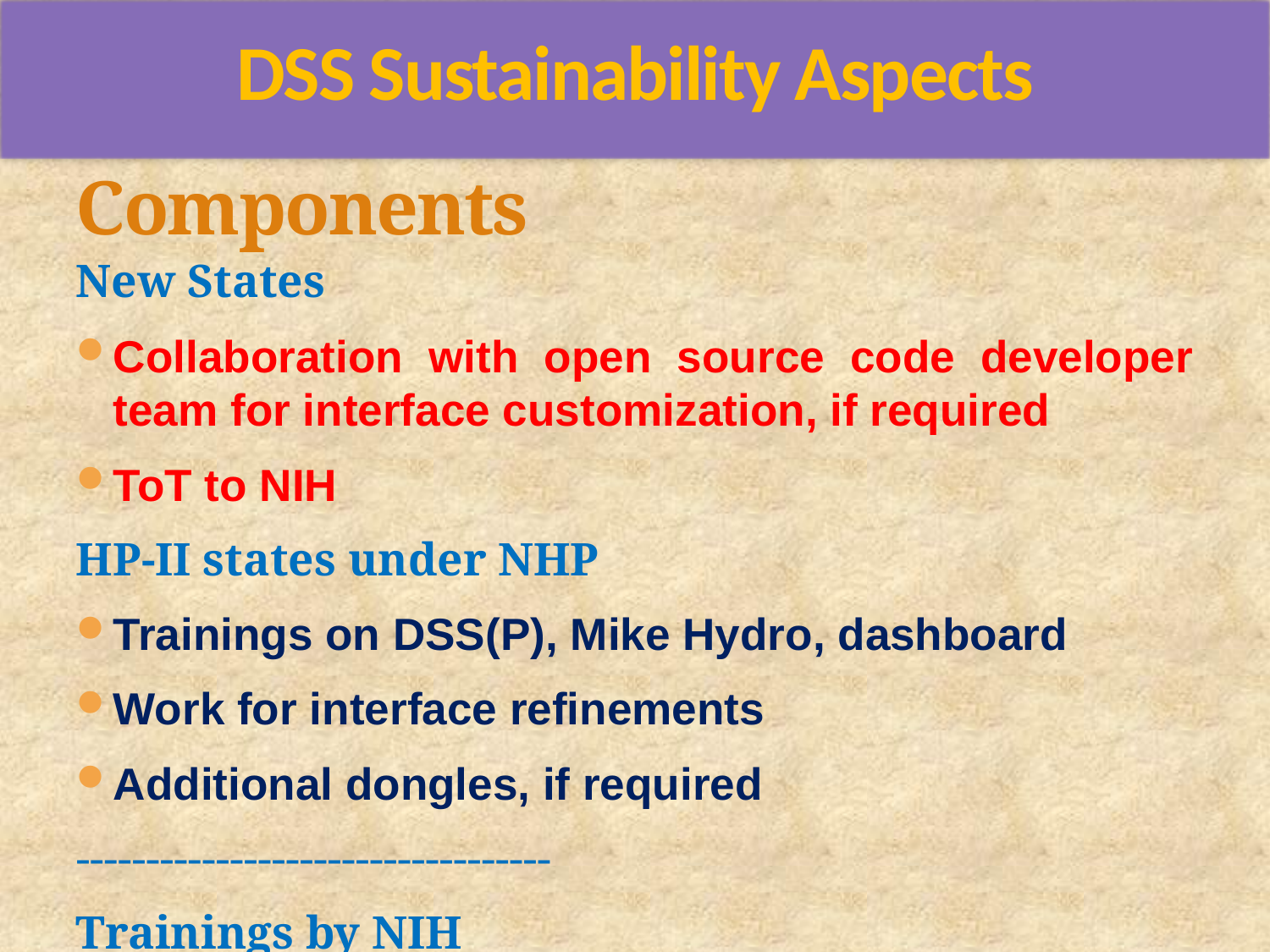

DSS Sustainability Aspects
# Components
New States
Collaboration with open source code developer team for interface customization, if required
ToT to NIH
HP-II states under NHP
Trainings on DSS(P), Mike Hydro, dashboard
Work for interface refinements
Additional dongles, if required
----------------------------------
Trainings by NIH